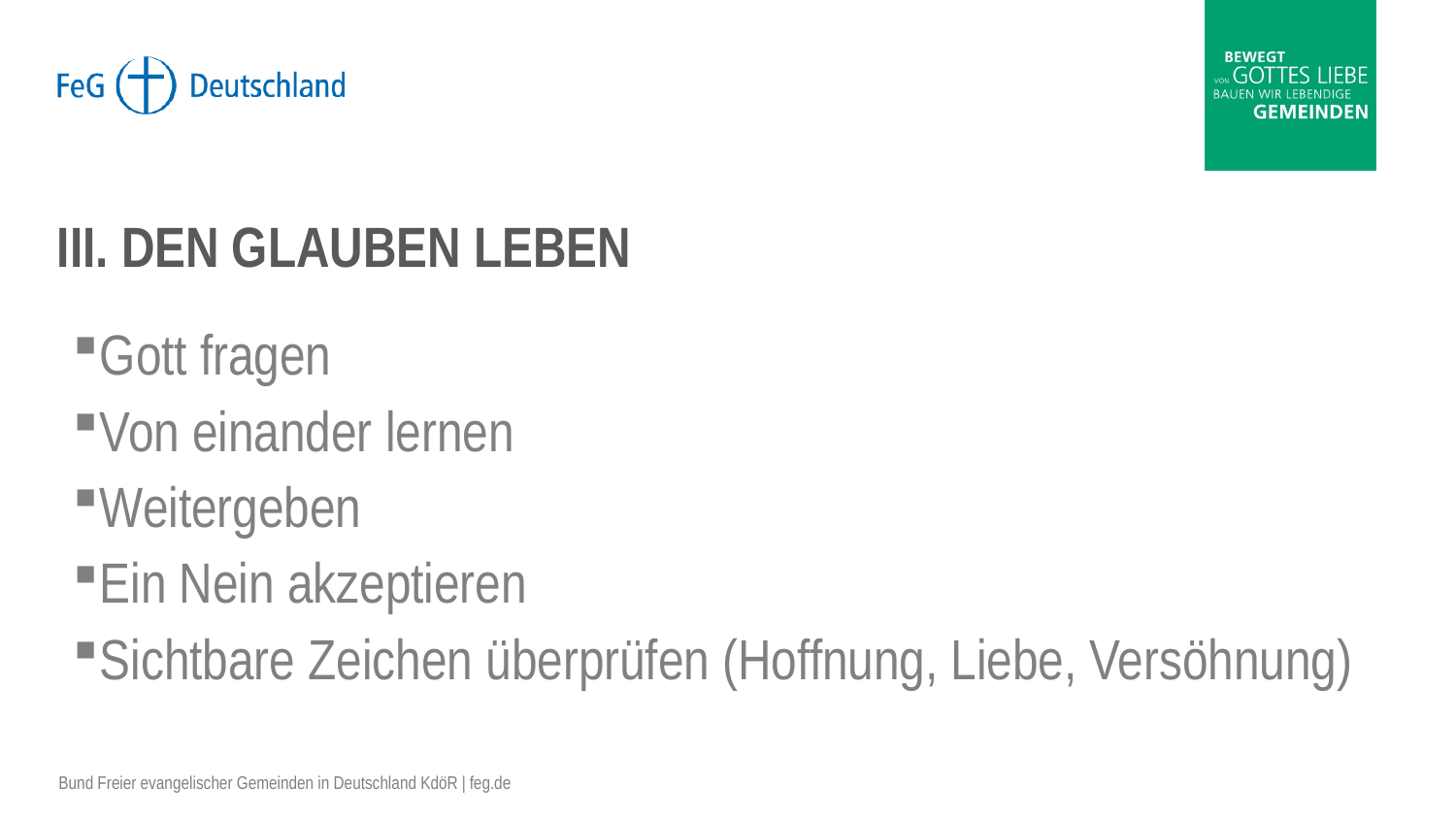

# III. Den Glauben leben
Gott fragen
Von einander lernen
Weitergeben
Ein Nein akzeptieren
Sichtbare Zeichen überprüfen (Hoffnung, Liebe, Versöhnung)